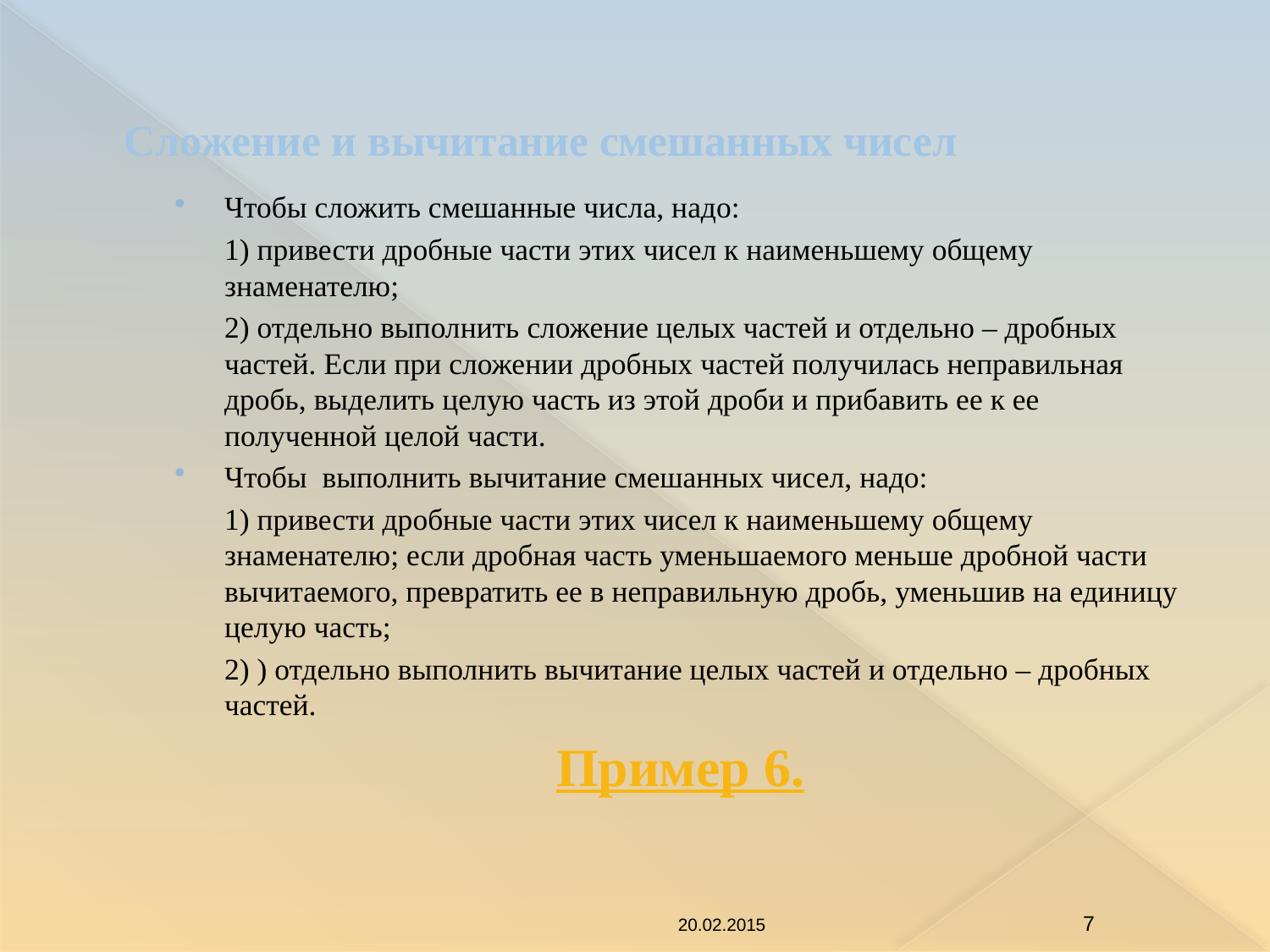

# Сложение и вычитание смешанных чисел
Чтобы сложить смешанные числа, надо:
	1) привести дробные части этих чисел к наименьшему общему знаменателю;
	2) отдельно выполнить сложение целых частей и отдельно – дробных частей. Если при сложении дробных частей получилась неправильная дробь, выделить целую часть из этой дроби и прибавить ее к ее полученной целой части.
Чтобы  выполнить вычитание смешанных чисел, надо:
	1) привести дробные части этих чисел к наименьшему общему знаменателю; если дробная часть уменьшаемого меньше дробной части вычитаемого, превратить ее в неправильную дробь, уменьшив на единицу целую часть;
	2) ) отдельно выполнить вычитание целых частей и отдельно – дробных частей.
Пример 6.
20.02.2015
7